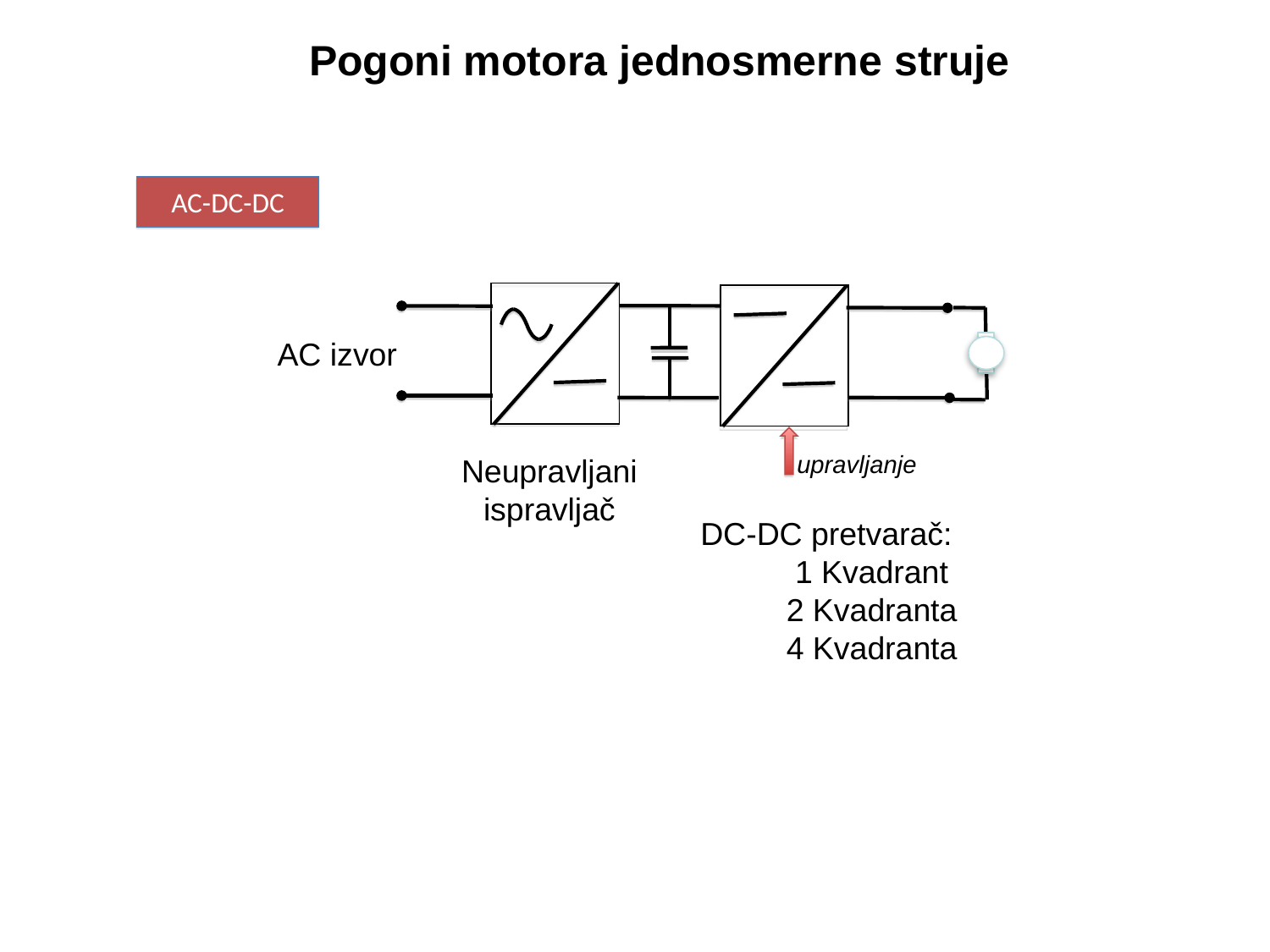

Pogoni motora jednosmerne struje
AC-DC-DC

AC izvor

upravljanje
Neupravljani
ispravljač
DC-DC pretvarač:
1 Kvadrant
2 Kvadranta
4 Kvadranta